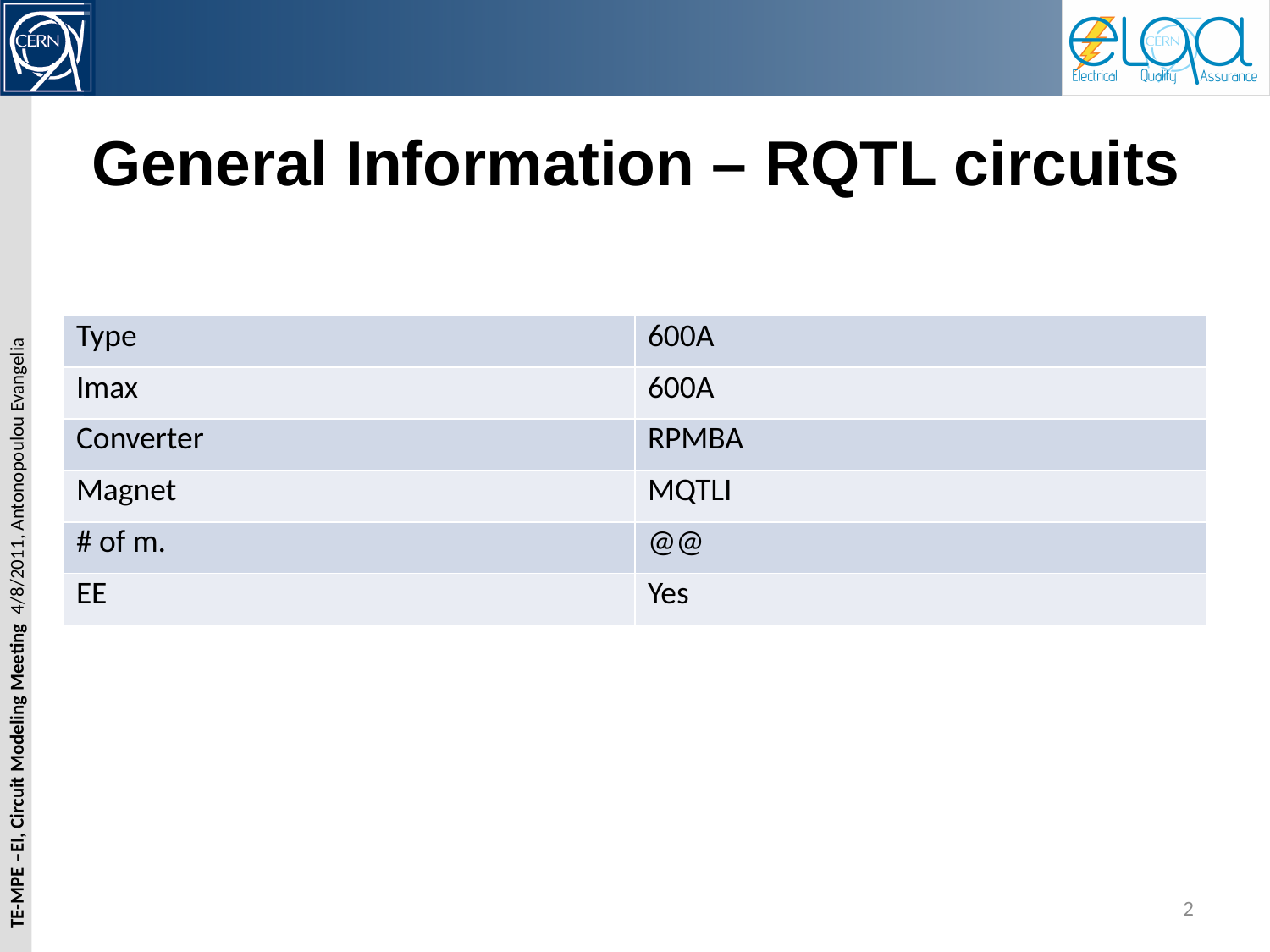

# General Information – RQTL circuits
| Type | 600A |
| --- | --- |
| Imax | 600A |
| Converter | RPMBA |
| Magnet | MQTLI |
| # of m. | @@ |
| EE | Yes |
2